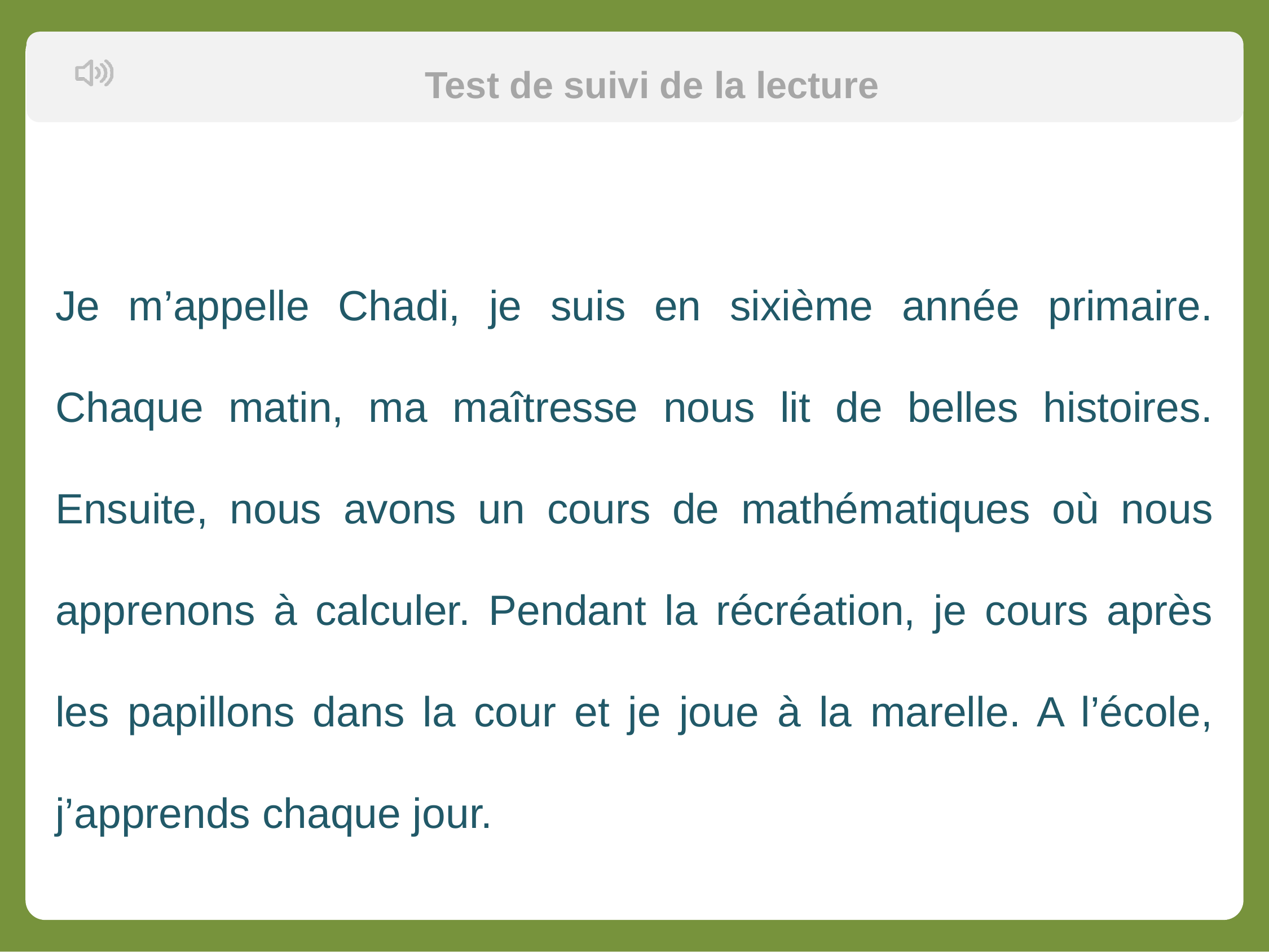

Test de suivi de la lecture

Je m’appelle Chadi, je suis en sixième année primaire. Chaque matin, ma maîtresse nous lit de belles histoires. Ensuite, nous avons un cours de mathématiques où nous apprenons à calculer. Pendant la récréation, je cours après les papillons dans la cour et je joue à la marelle. A l’école, j’apprends chaque jour.